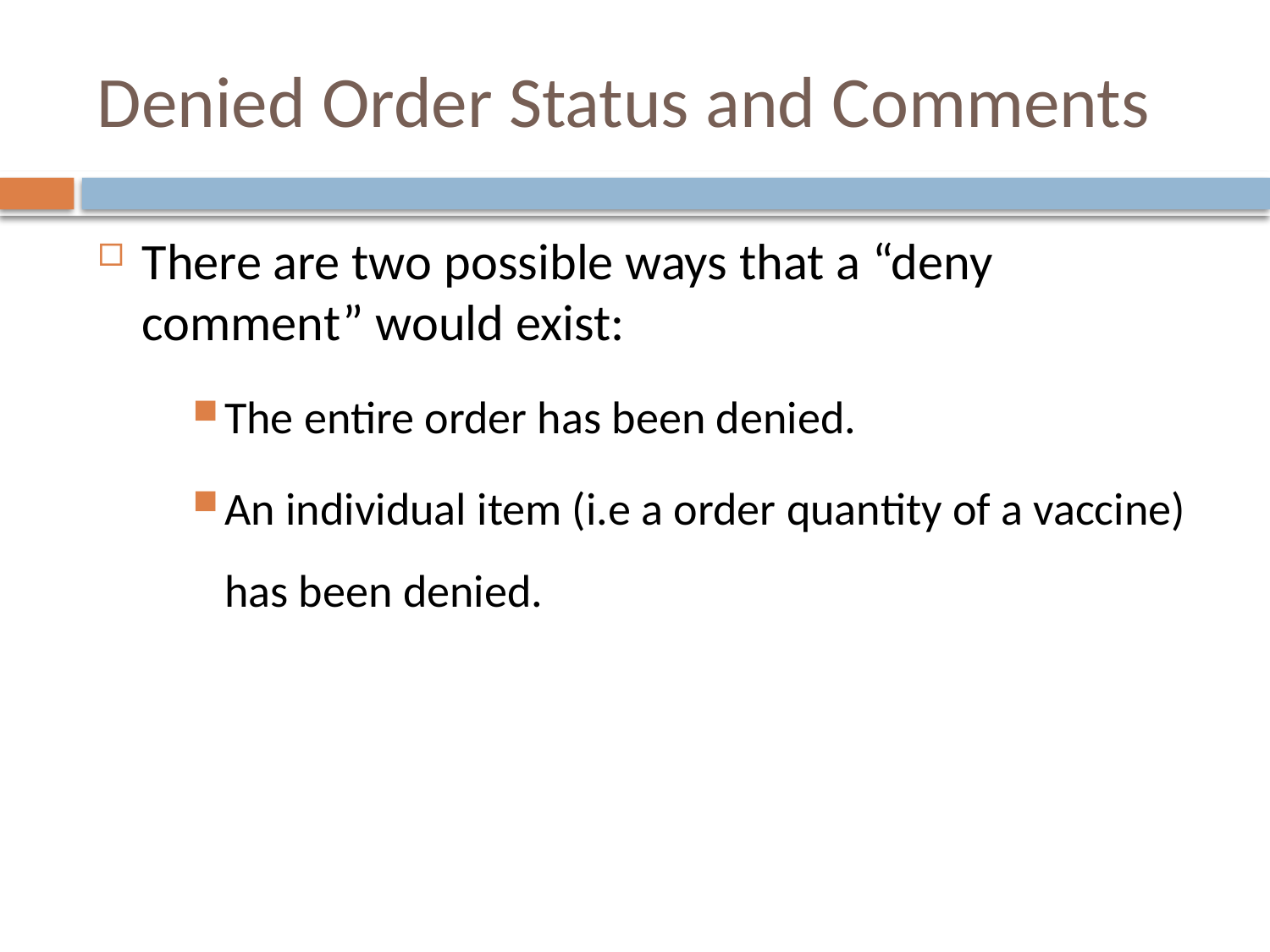

# Denied Order Status and Comments
There are two possible ways that a “deny comment” would exist:
The entire order has been denied.
An individual item (i.e a order quantity of a vaccine) has been denied.